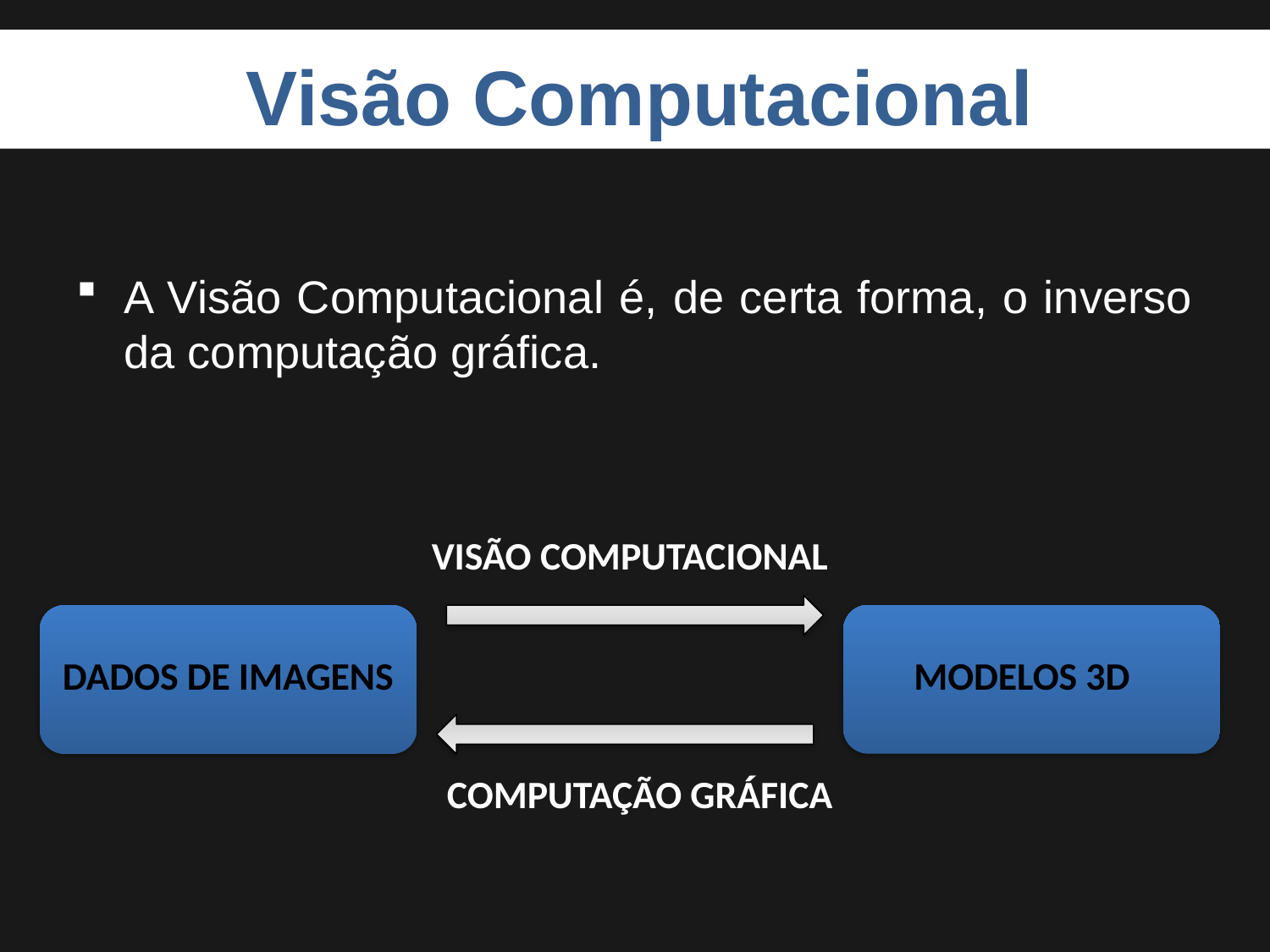

# Visão Computacional
A Visão Computacional é, de certa forma, o inverso da computação gráfica.

VISÃO COMPUTACIONAL

MODELOS 3D
DADOS DE IMAGENS

COMPUTAÇÃO GRÁFICA